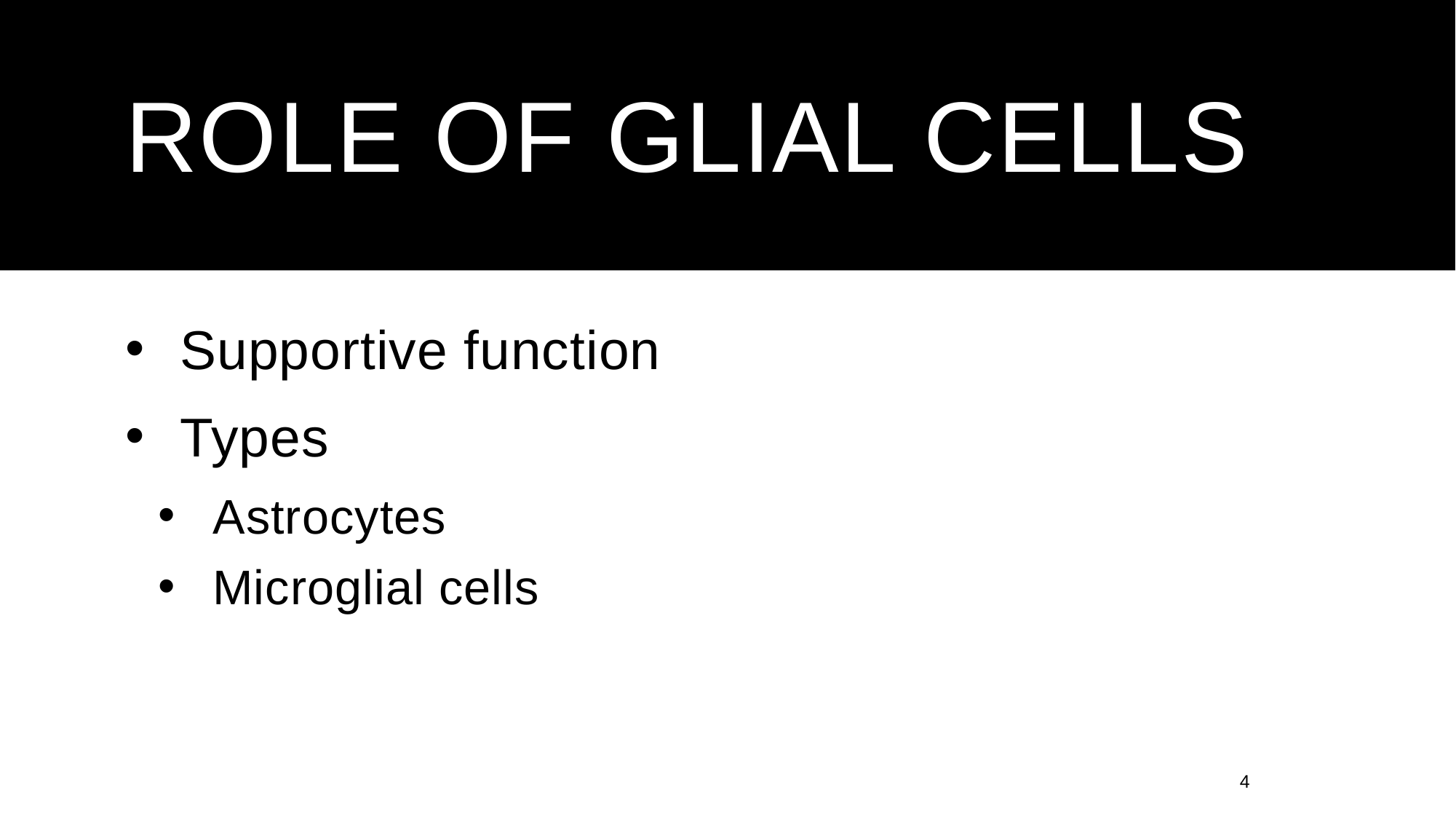

# Role of glial cells
Supportive function
Types
Astrocytes
Microglial cells

4